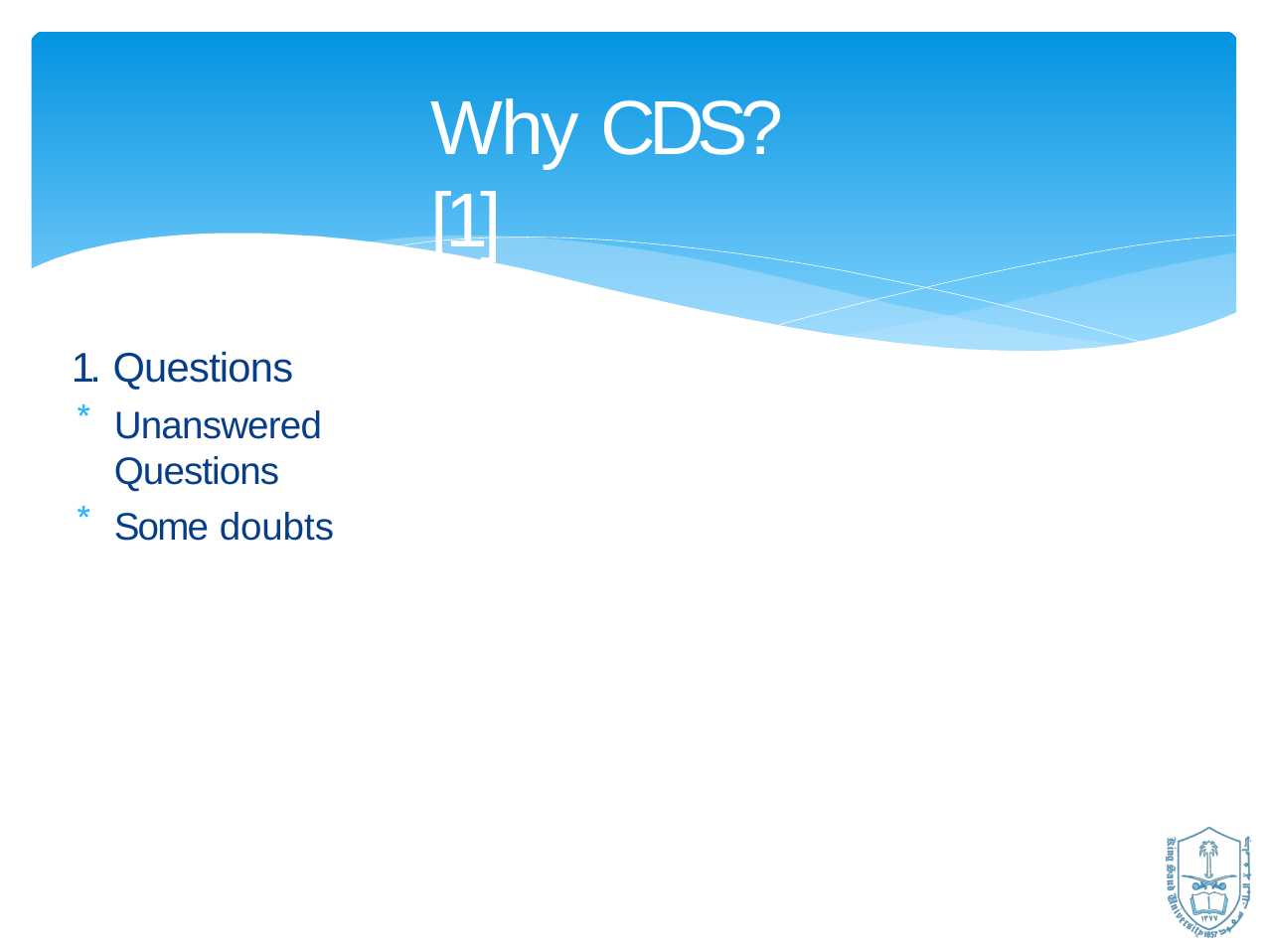

# Why CDS?[1]
1. Questions
Unanswered Questions
Some doubts